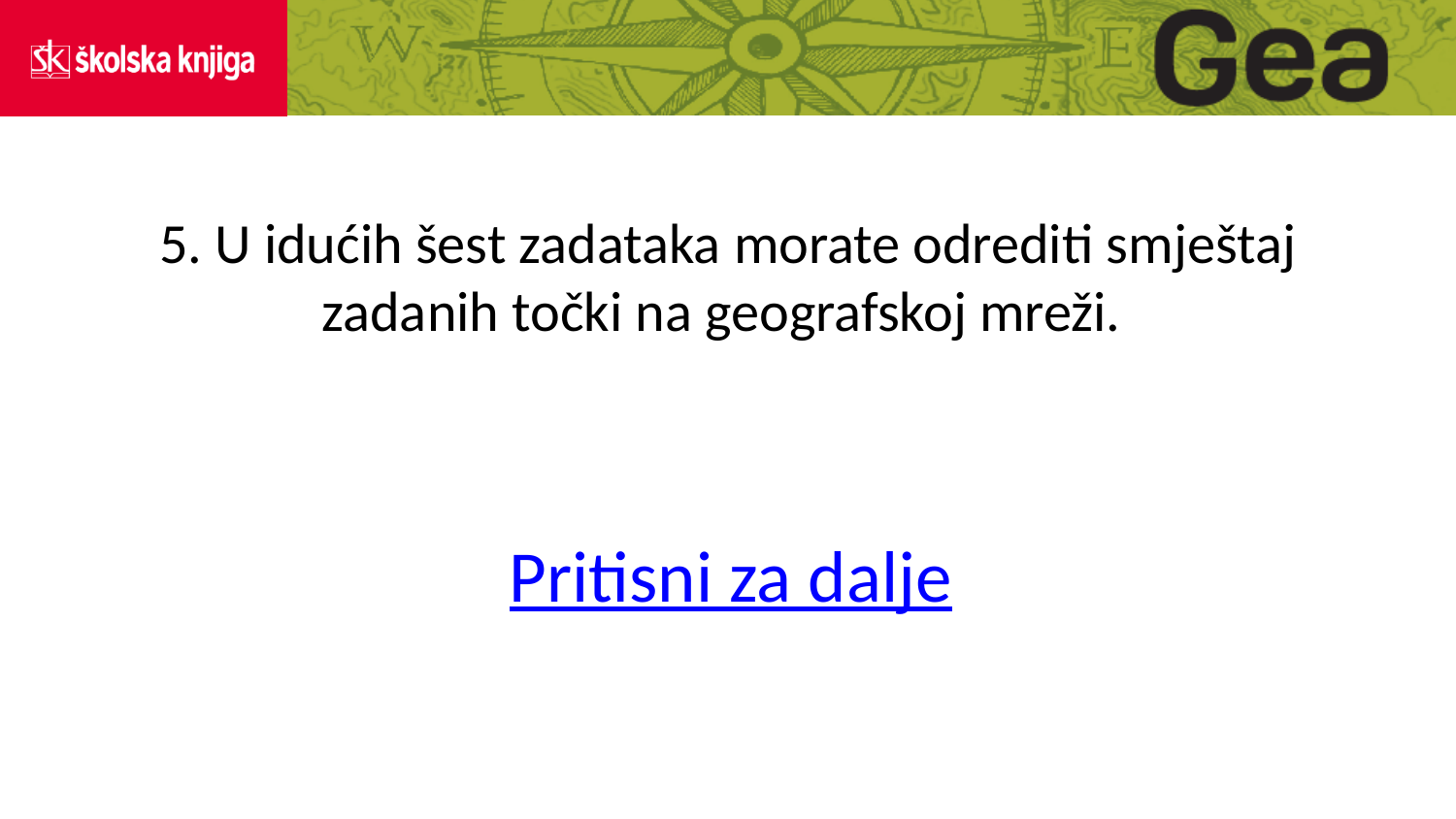

# 5. U idućih šest zadataka morate odrediti smještaj zadanih točki na geografskoj mreži.

Pritisni za dalje